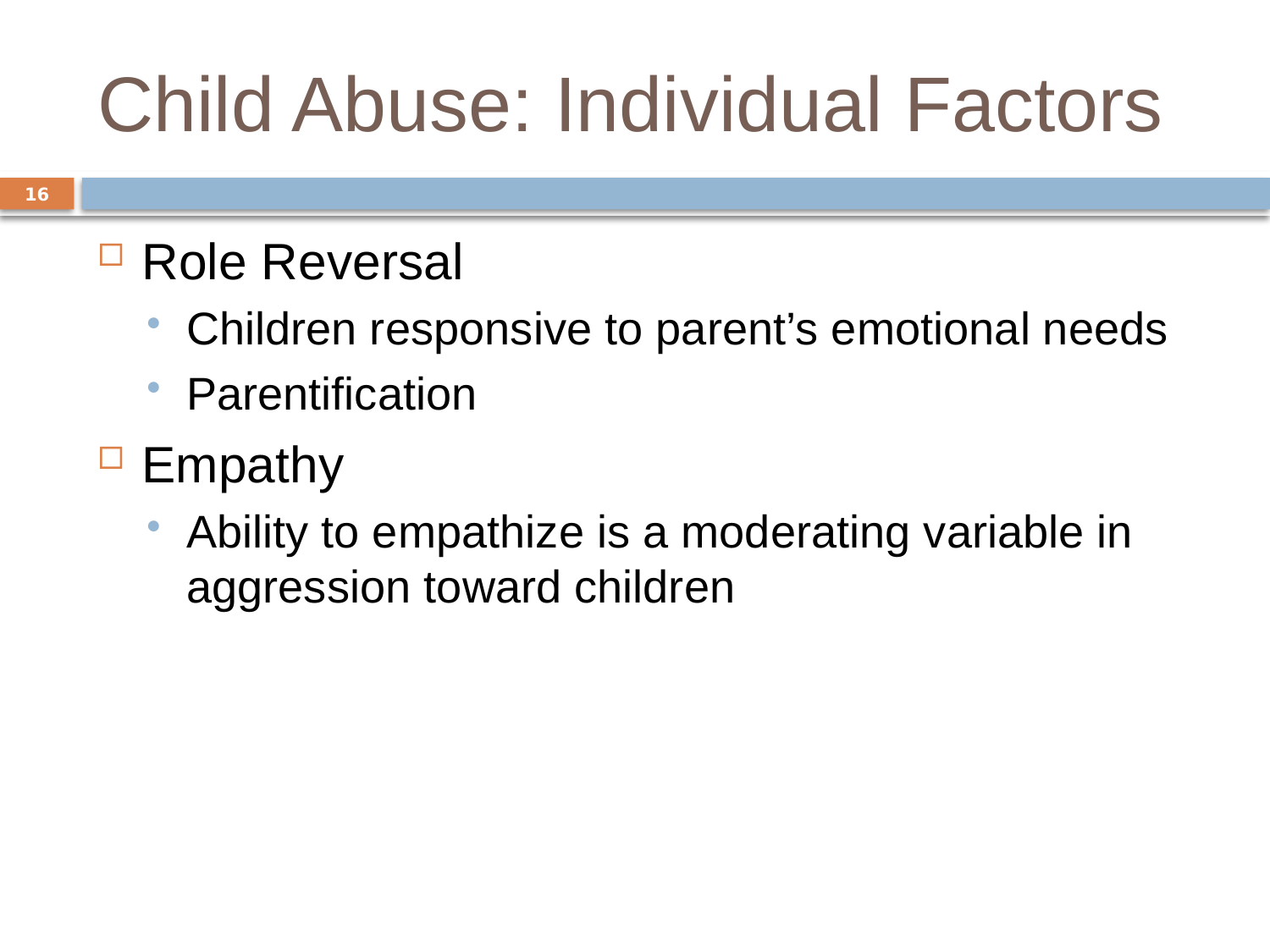

# Child Abuse: Individual Factors
16
Role Reversal
Children responsive to parent’s emotional needs
Parentification
Empathy
Ability to empathize is a moderating variable in aggression toward children